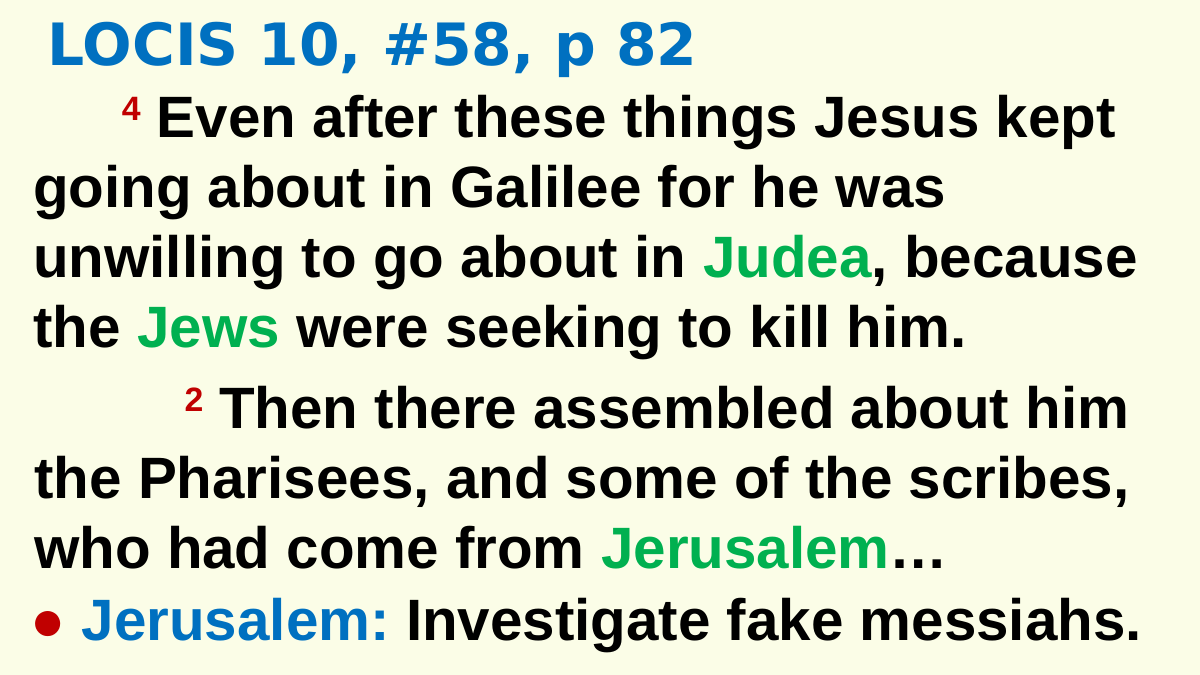

LOCIS 10, #58, p 82
4 Even after these things Jesus kept going about in Galilee for he was unwilling to go about in Judea, because the Jews were seeking to kill him.
	2 Then there assembled about him the Pharisees, and some of the scribes, who had come from Jerusalem…
● Jerusalem: Investigate fake messiahs.